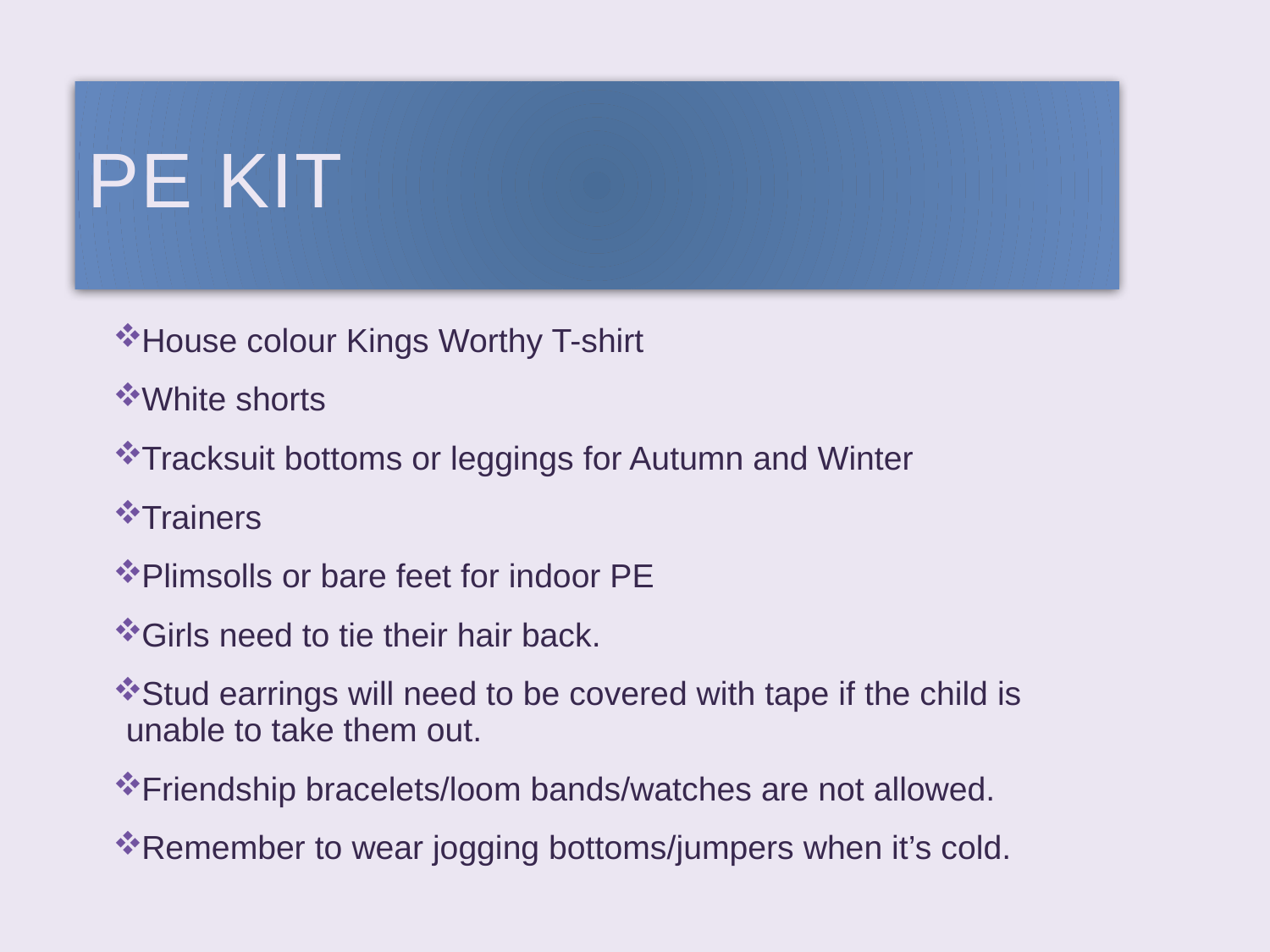

# PE Kit
House colour Kings Worthy T-shirt
White shorts
Tracksuit bottoms or leggings for Autumn and Winter
Trainers
Plimsolls or bare feet for indoor PE
Girls need to tie their hair back.
Stud earrings will need to be covered with tape if the child is unable to take them out.
Friendship bracelets/loom bands/watches are not allowed.
Remember to wear jogging bottoms/jumpers when it’s cold.